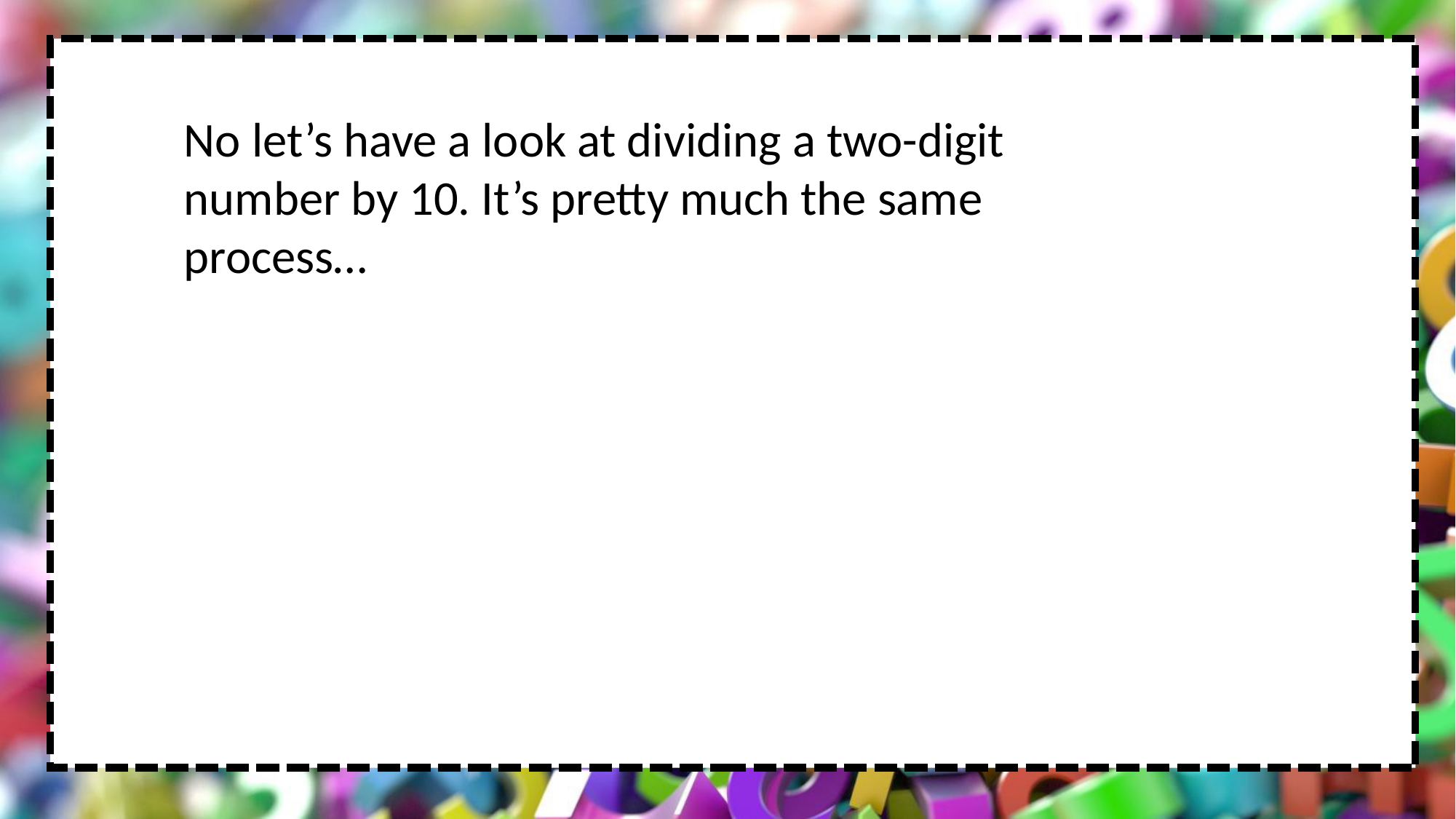

No let’s have a look at dividing a two-digit number by 10. It’s pretty much the same process…